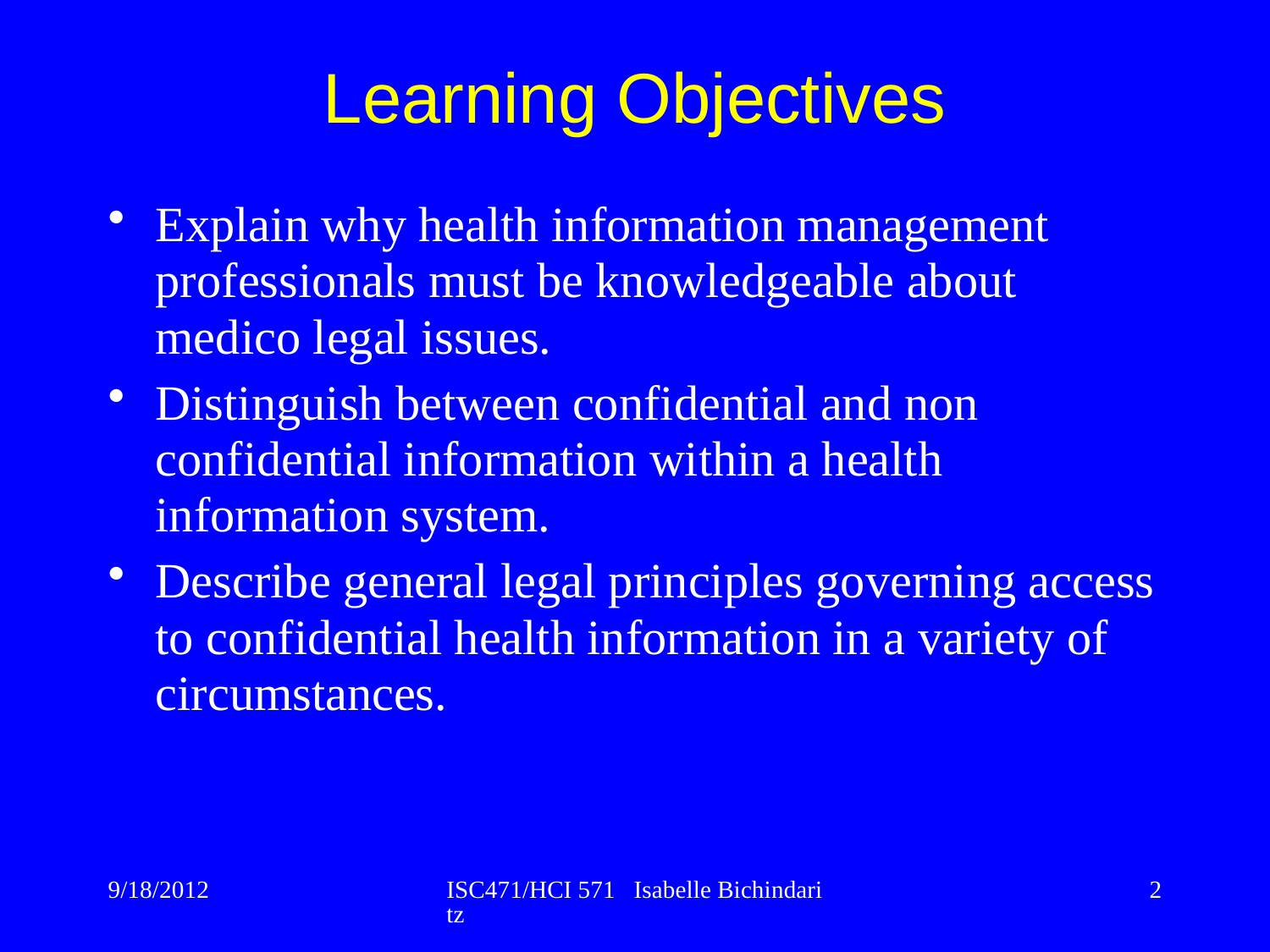

Learning Objectives
Explain why health information management professionals must be knowledgeable about medico legal issues.
Distinguish between confidential and non confidential information within a health information system.
Describe general legal principles governing access to confidential health information in a variety of circumstances.
9/18/2012
ISC471/HCI 571   Isabelle Bichindaritz
2